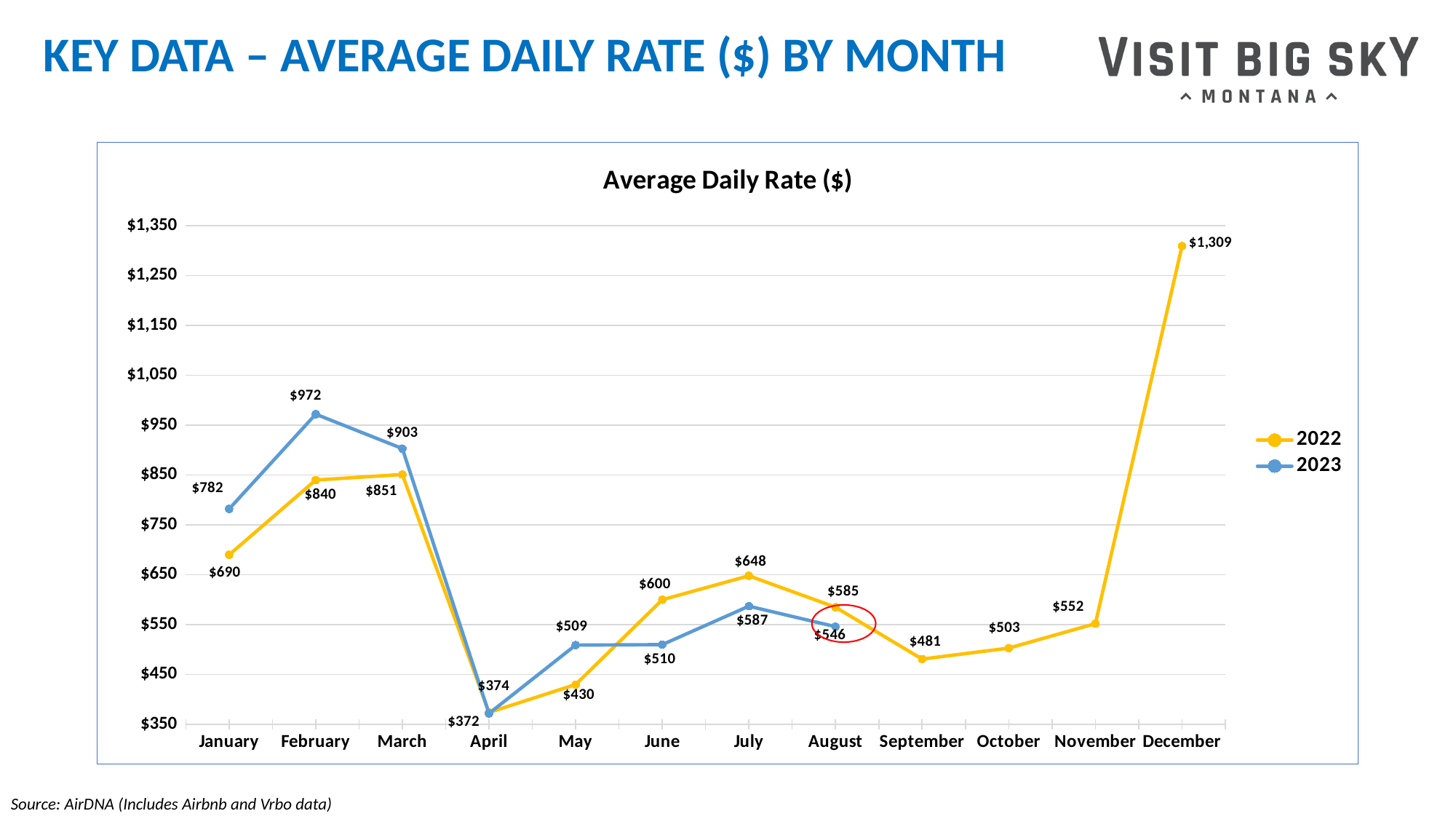

# KEY DATA – AVERAGE DAILY RATE ($) BY MONTH

### Chart: Average Daily Rate ($)

| Category | 2022 | 2023 |
|---|---|---|
| January | 690.0 | 782.0 |
| February | 840.0 | 972.0 |
| March | 851.0 | 903.0 |
| April | 374.0 | 372.0 |
| May | 430.0 | 509.0 |
| June | 600.0 | 510.0 |
| July | 648.0 | 587.0 |
| August | 585.0 | 546.0 |
| September | 481.0 | None |
| October | 503.0 | None |
| November | 552.0 | None |
| December | 1309.0 | None |
Source: AirDNA (Includes Airbnb and Vrbo data)